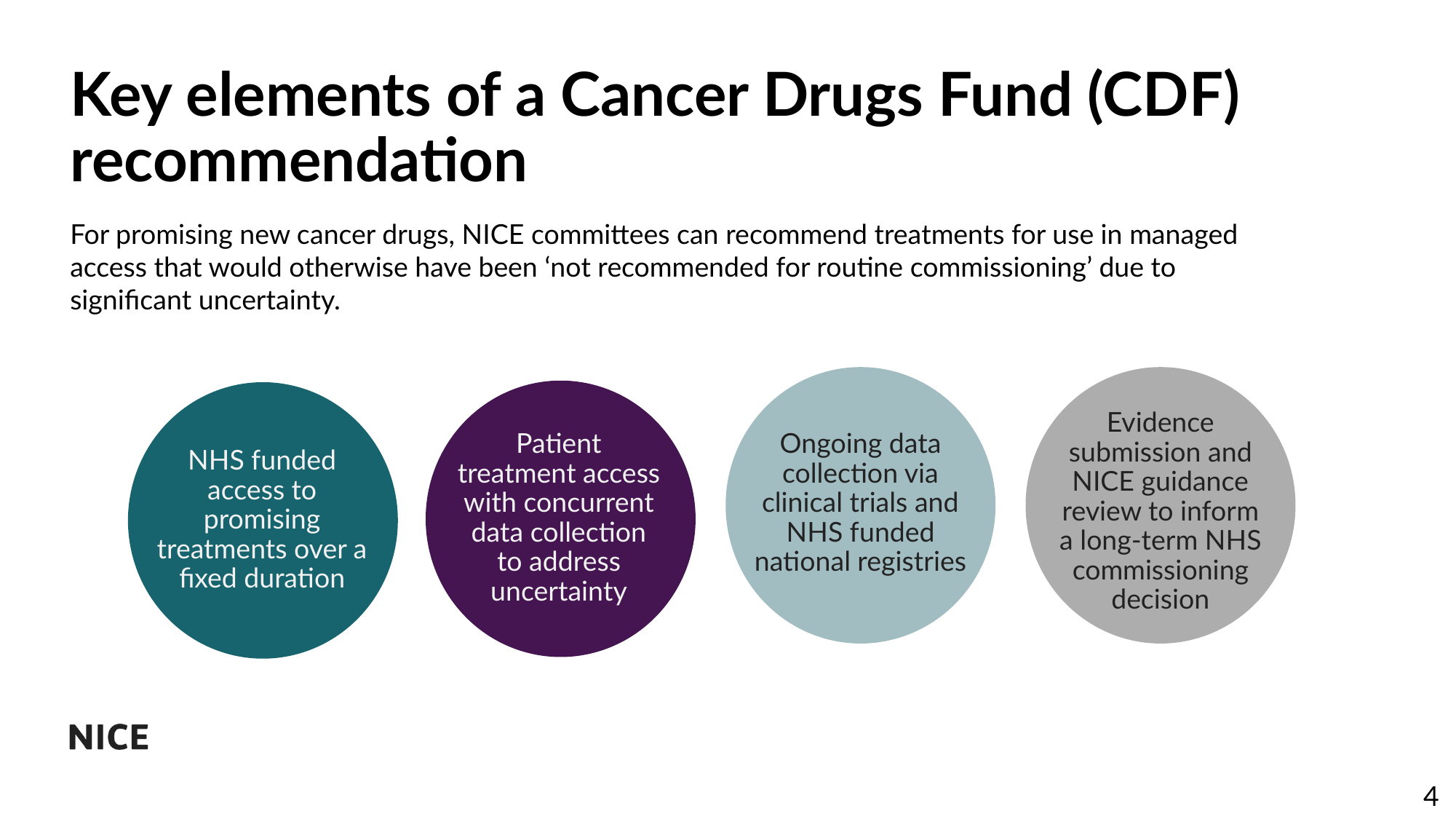

# Key elements of a Cancer Drugs Fund (CDF) recommendation
For promising new cancer drugs, NICE committees can recommend treatments for use in managed access that would otherwise have been ‘not recommended for routine commissioning’ due to significant uncertainty.

Evidence submission and NICE guidance review to inform a long-term NHS commissioning decision
Patient treatment access with concurrent data collection to address uncertainty
Ongoing data collection via clinical trials and NHS funded national registries
NHS funded access to promising treatments over a fixed duration